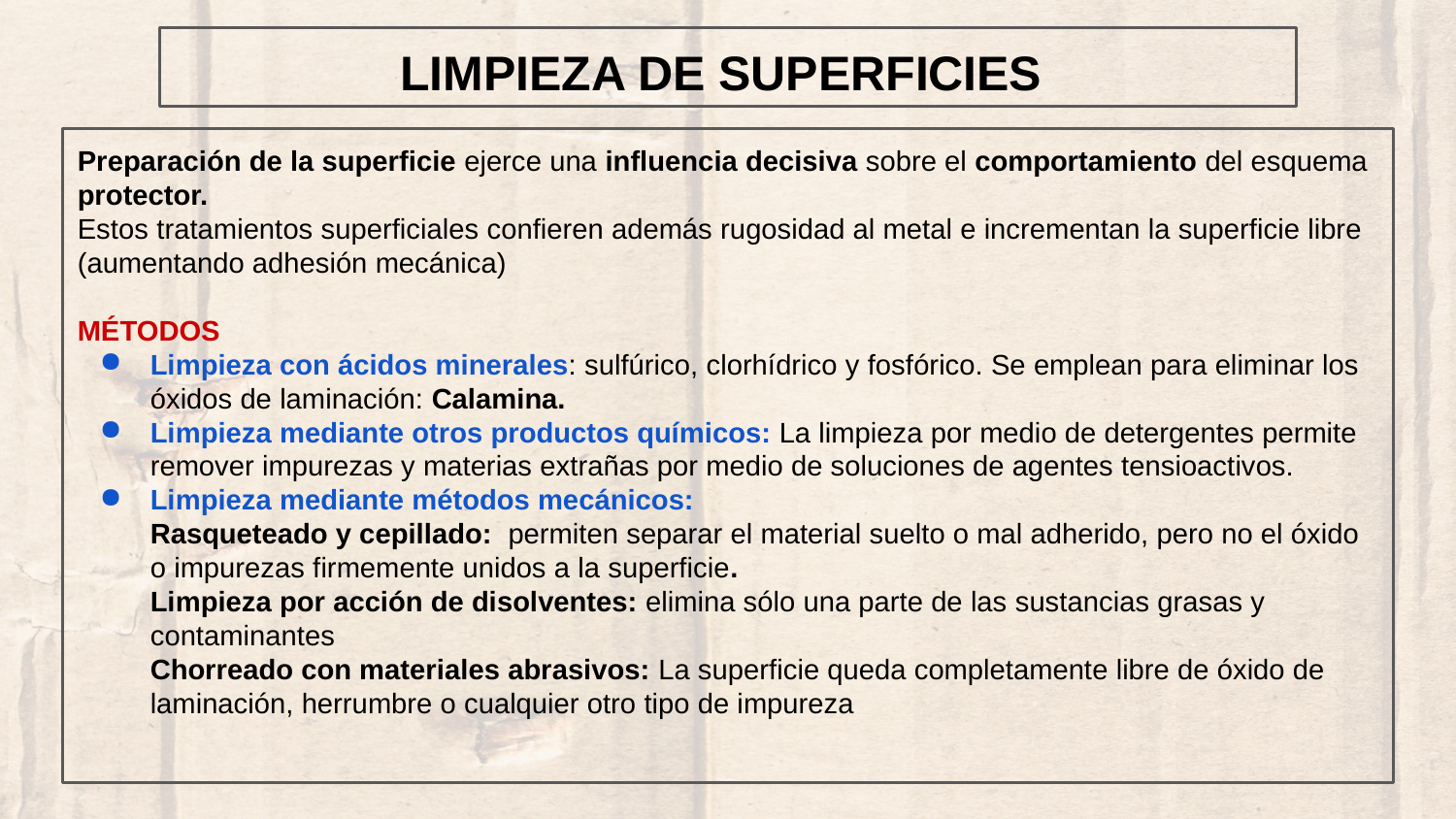

LIMPIEZA DE SUPERFICIES
Preparación de la superficie ejerce una influencia decisiva sobre el comportamiento del esquema protector.
Estos tratamientos superficiales confieren además rugosidad al metal e incrementan la superficie libre (aumentando adhesión mecánica)

MÉTODOS
Limpieza con ácidos minerales: sulfúrico, clorhídrico y fosfórico. Se emplean para eliminar los óxidos de laminación: Calamina.
Limpieza mediante otros productos químicos: La limpieza por medio de detergentes permite remover impurezas y materias extrañas por medio de soluciones de agentes tensioactivos.
Limpieza mediante métodos mecánicos:
Rasqueteado y cepillado:  permiten separar el material suelto o mal adherido, pero no el óxido o impurezas firmemente unidos a la superficie.
Limpieza por acción de disolventes: elimina sólo una parte de las sustancias grasas y contaminantes
Chorreado con materiales abrasivos: La superficie queda completamente libre de óxido de laminación, herrumbre o cualquier otro tipo de impureza